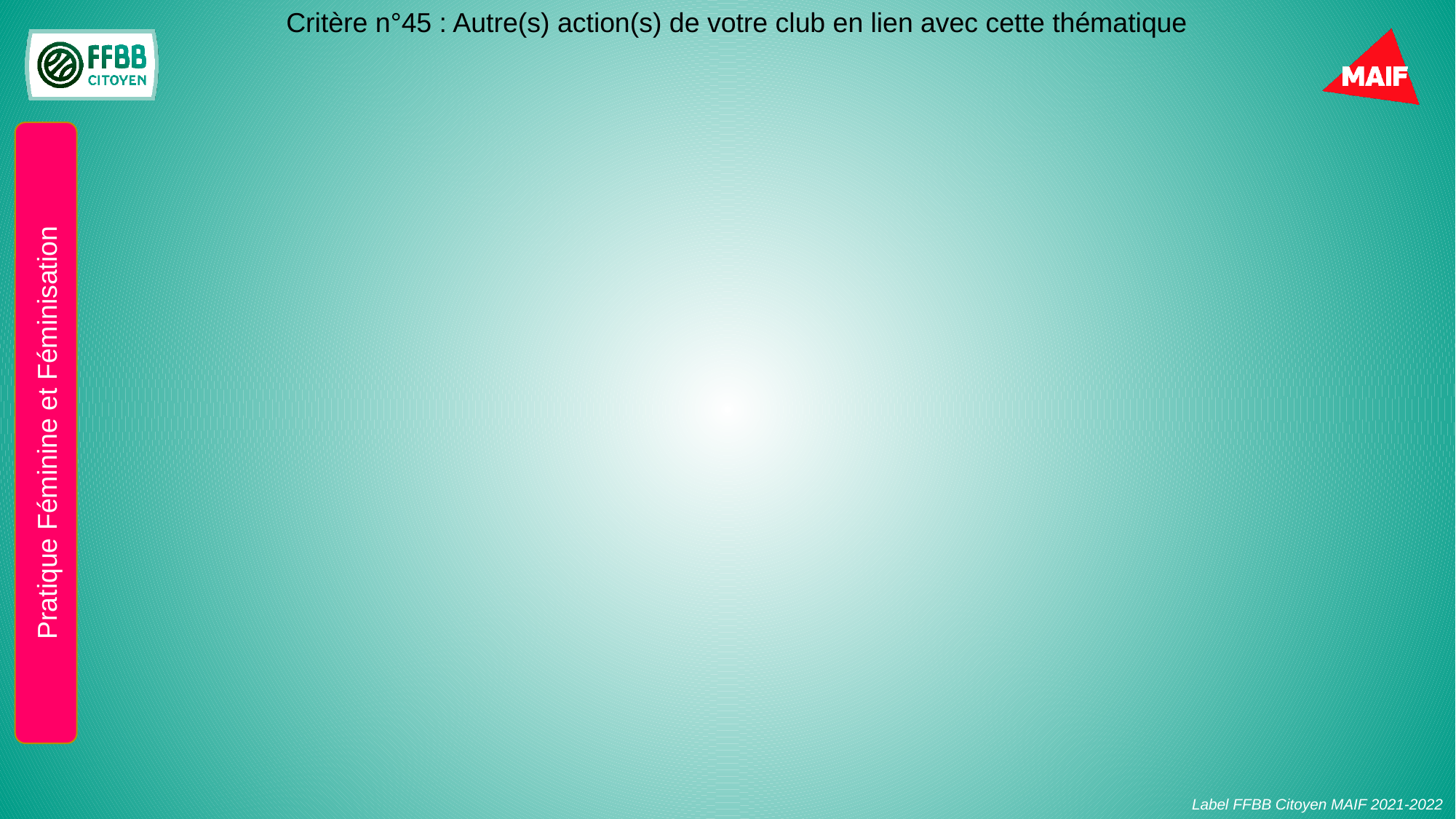

Critère n°45 : Autre(s) action(s) de votre club en lien avec cette thématique
Pratique Féminine et Féminisation